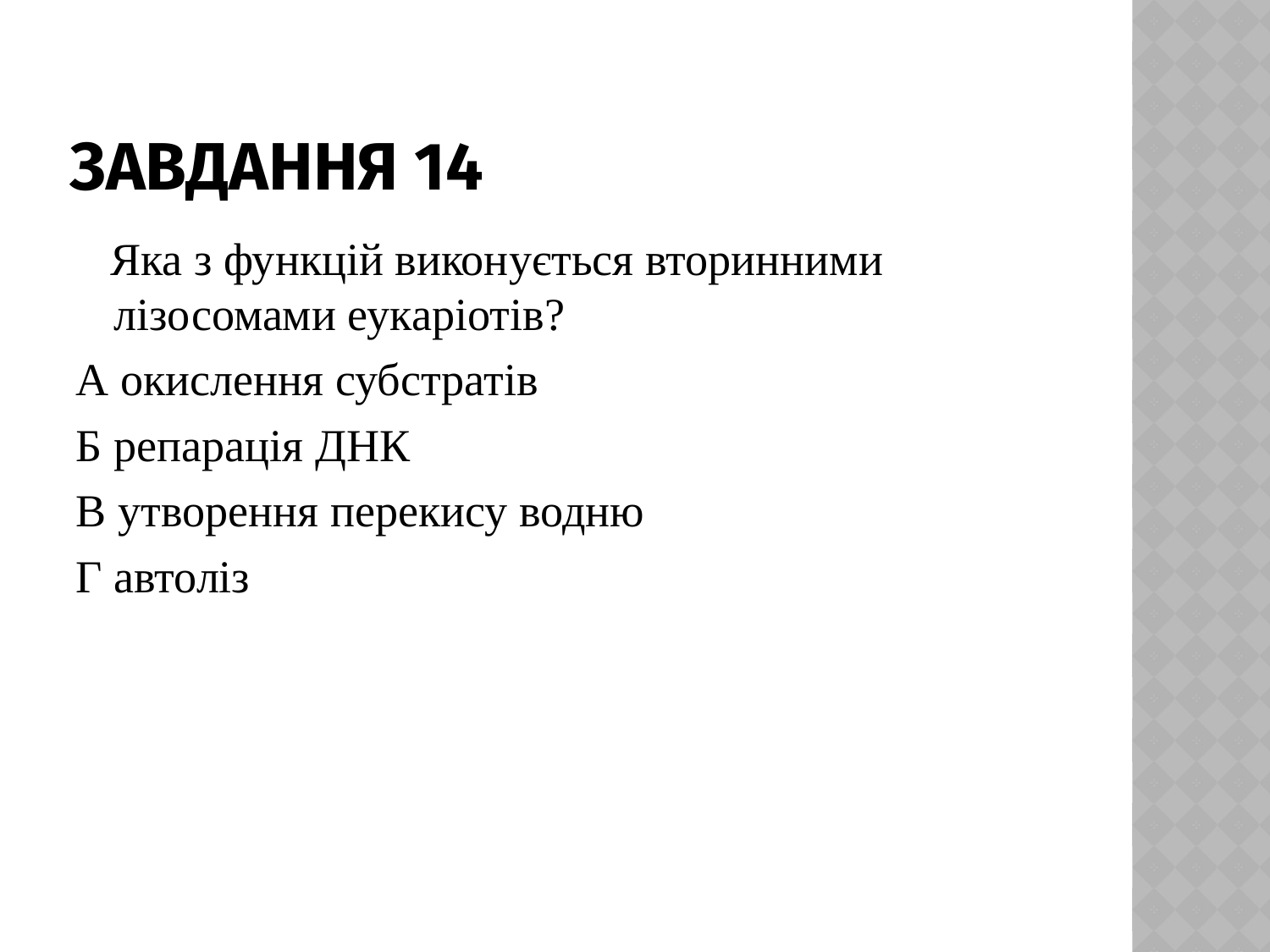

# Завдання 14
   Яка з функцій виконується вторинними лізосомами еукаріотів?
А окислення субстратів
Б репарація ДНК
В утворення перекису водню
Г автоліз